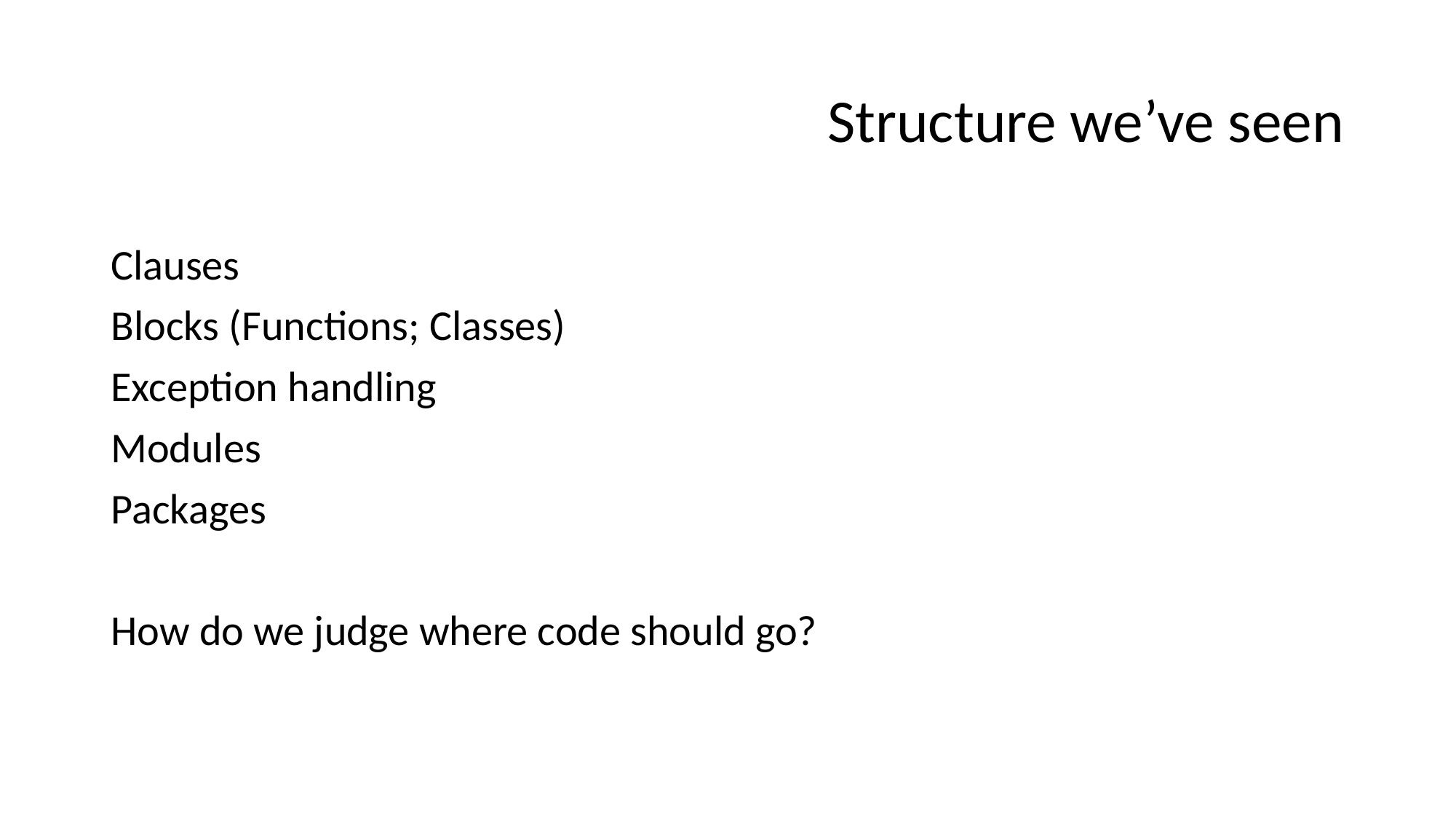

# Structure we’ve seen
Clauses
Blocks (Functions; Classes)
Exception handling
Modules
Packages

How do we judge where code should go?